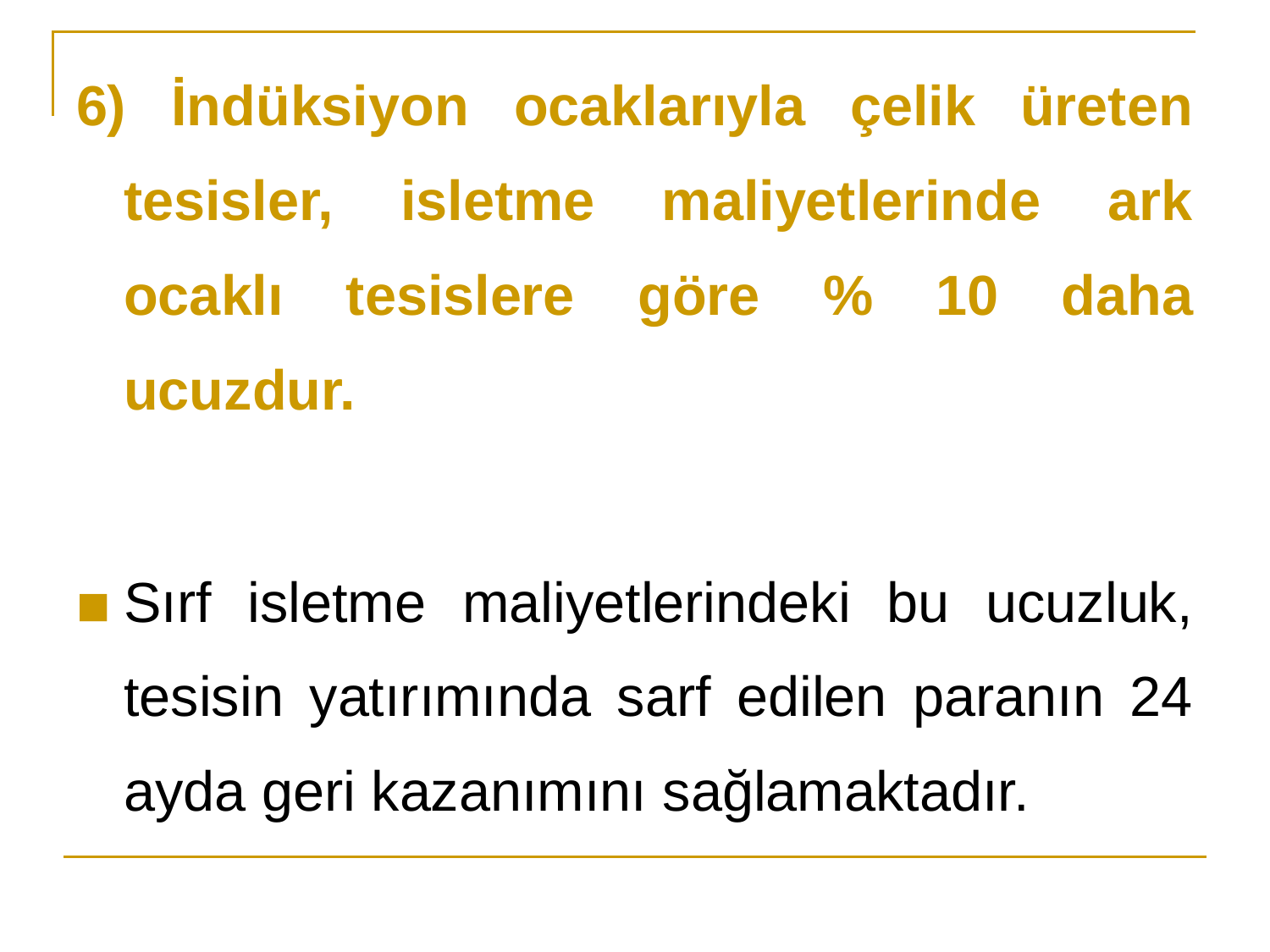

6) İndüksiyon ocaklarıyla çelik üreten tesisler, isletme maliyetlerinde ark ocaklı tesislere göre % 10 daha ucuzdur.

Sırf isletme maliyetlerindeki bu ucuzluk, tesisin yatırımında sarf edilen paranın 24 ayda geri kazanımını sağlamaktadır.